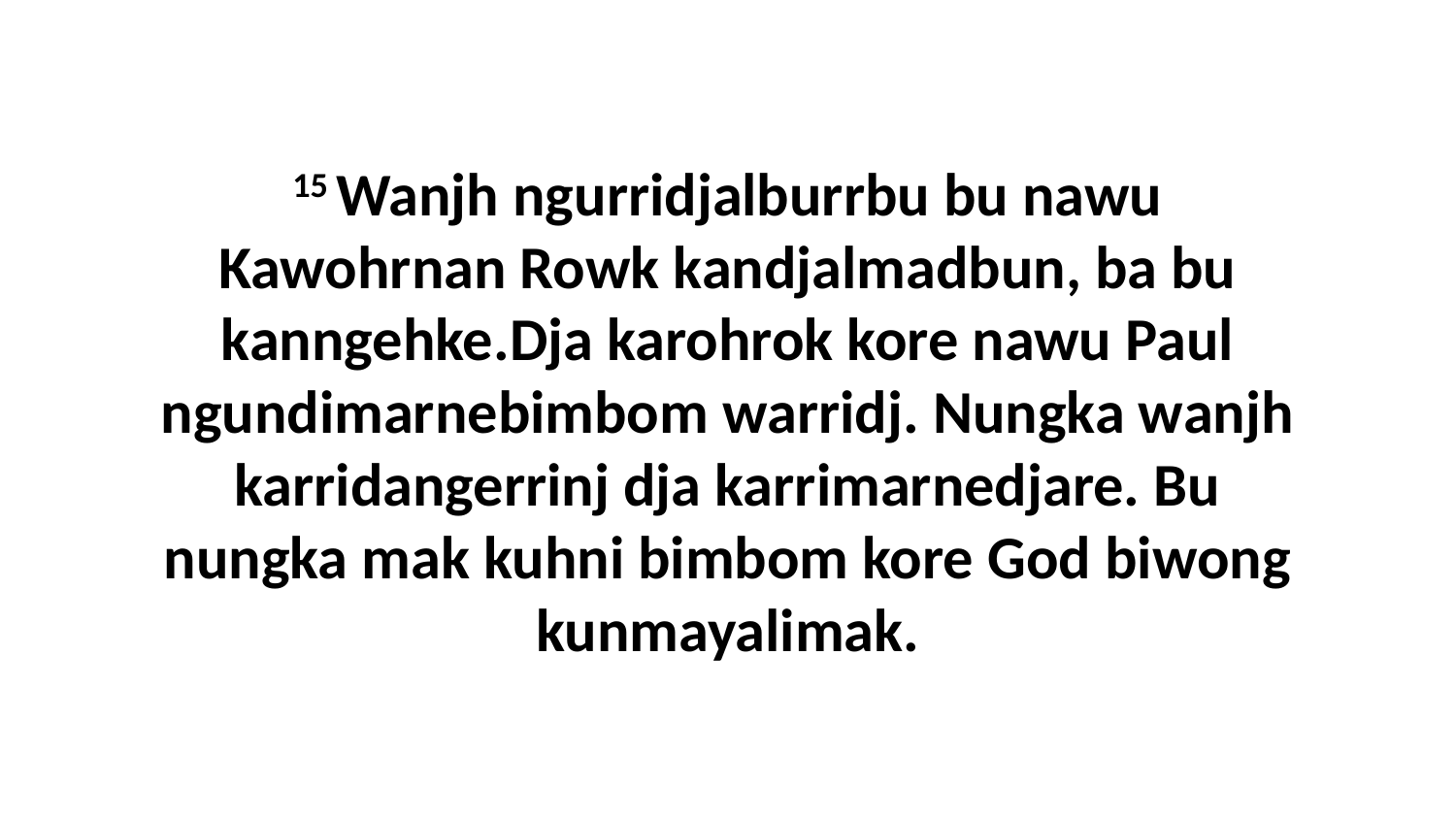

15 Wanjh ngurridjalburrbu bu nawu Kawohrnan Rowk kandjalmadbun, ba bu kanngehke.Dja karohrok kore nawu Paul ngundimarnebimbom warridj. Nungka wanjh karridangerrinj dja karrimarnedjare. Bu nungka mak kuhni bimbom kore God biwong kunmayalimak.